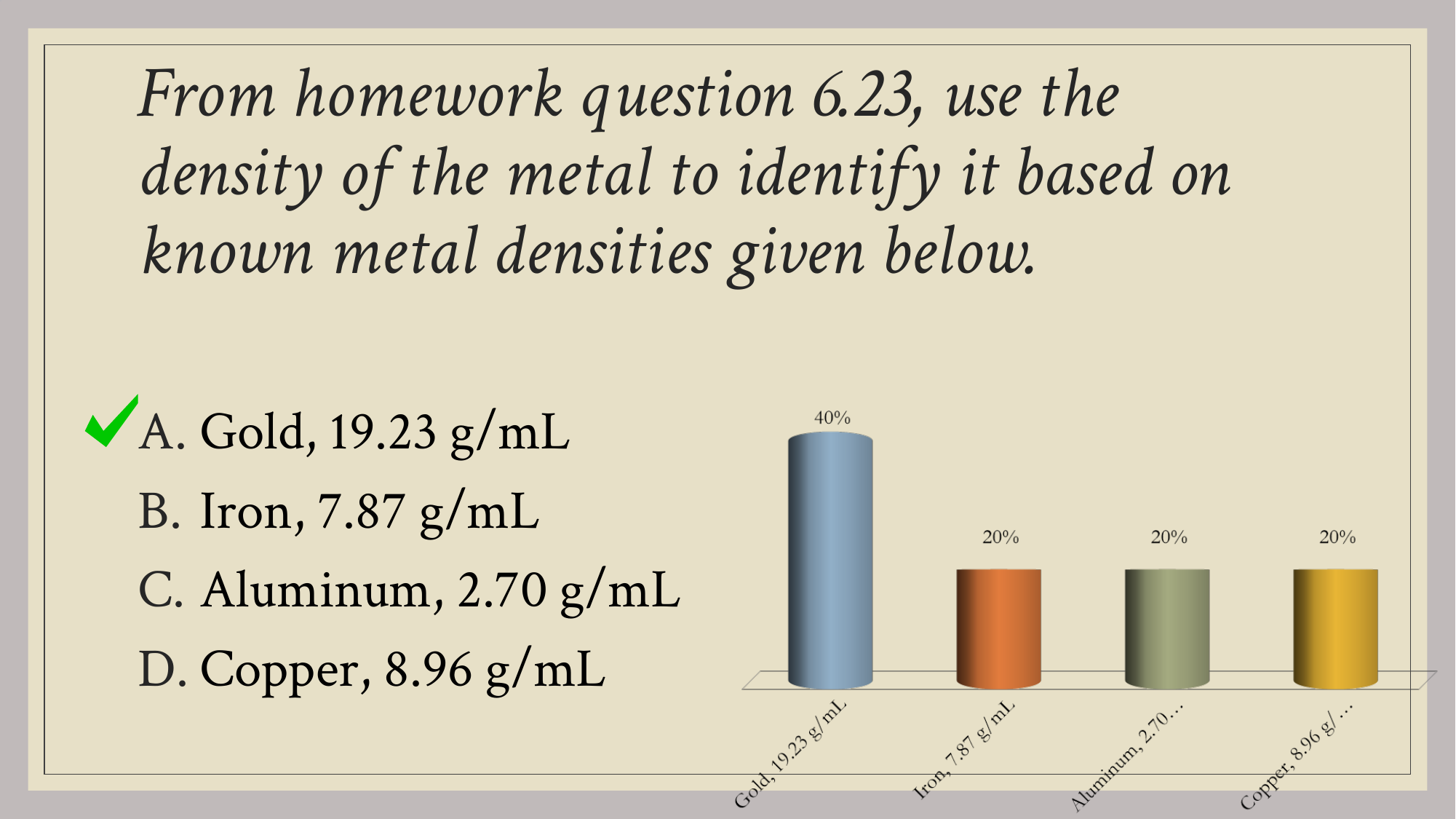

# From homework question 6.23, use the density of the metal to identify it based on known metal densities given below.
Gold, 19.23 g/mL
Iron, 7.87 g/mL
Aluminum, 2.70 g/mL
Copper, 8.96 g/mL